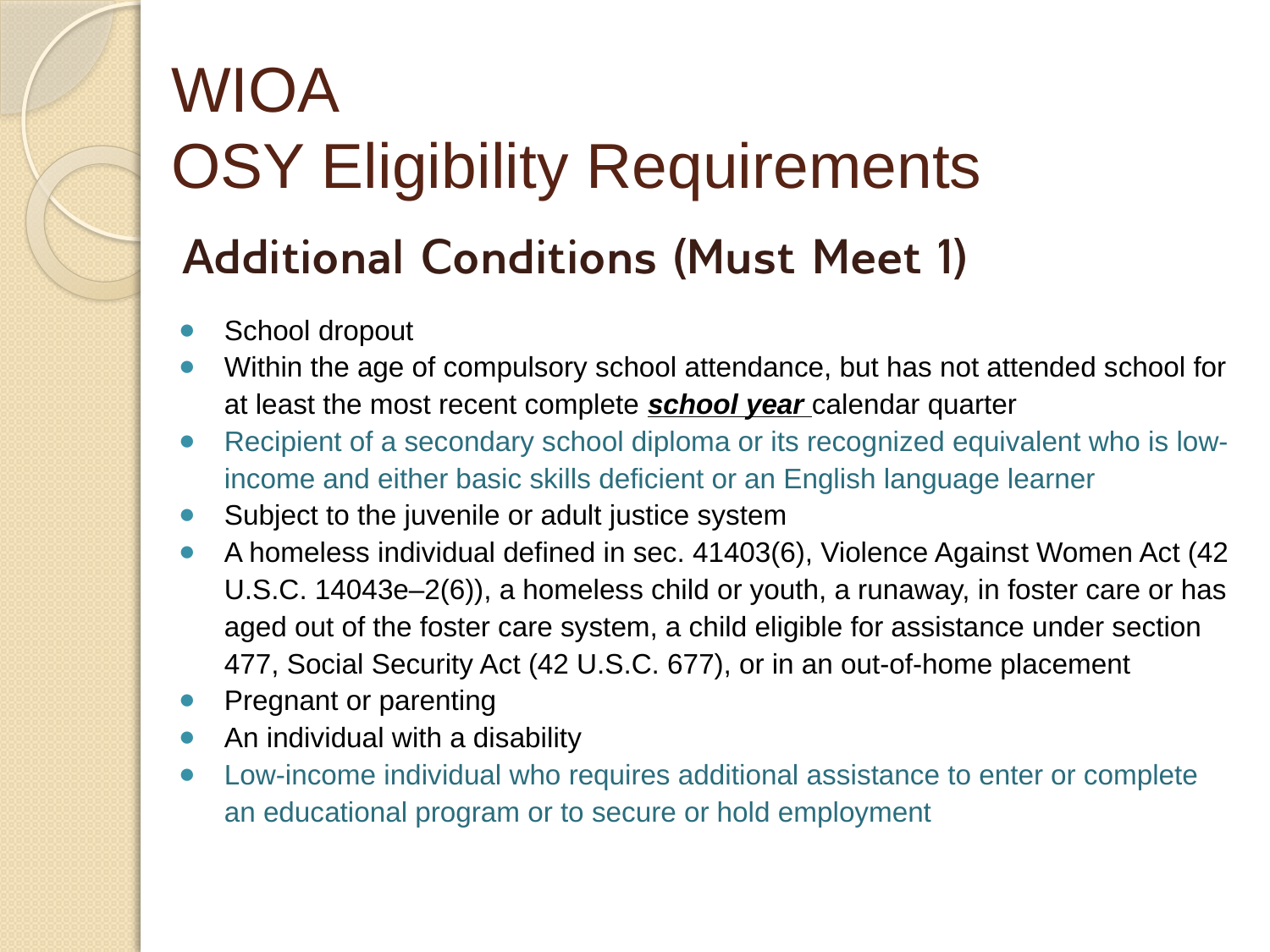

# WIOA OSY Eligibility Requirements
Additional Conditions (Must Meet 1)
School dropout
Within the age of compulsory school attendance, but has not attended school for at least the most recent complete school year calendar quarter
Recipient of a secondary school diploma or its recognized equivalent who is low-income and either basic skills deficient or an English language learner
Subject to the juvenile or adult justice system
A homeless individual defined in sec. 41403(6), Violence Against Women Act (42 U.S.C. 14043e–2(6)), a homeless child or youth, a runaway, in foster care or has aged out of the foster care system, a child eligible for assistance under section 477, Social Security Act (42 U.S.C. 677), or in an out-of-home placement
Pregnant or parenting
An individual with a disability
Low-income individual who requires additional assistance to enter or complete an educational program or to secure or hold employment